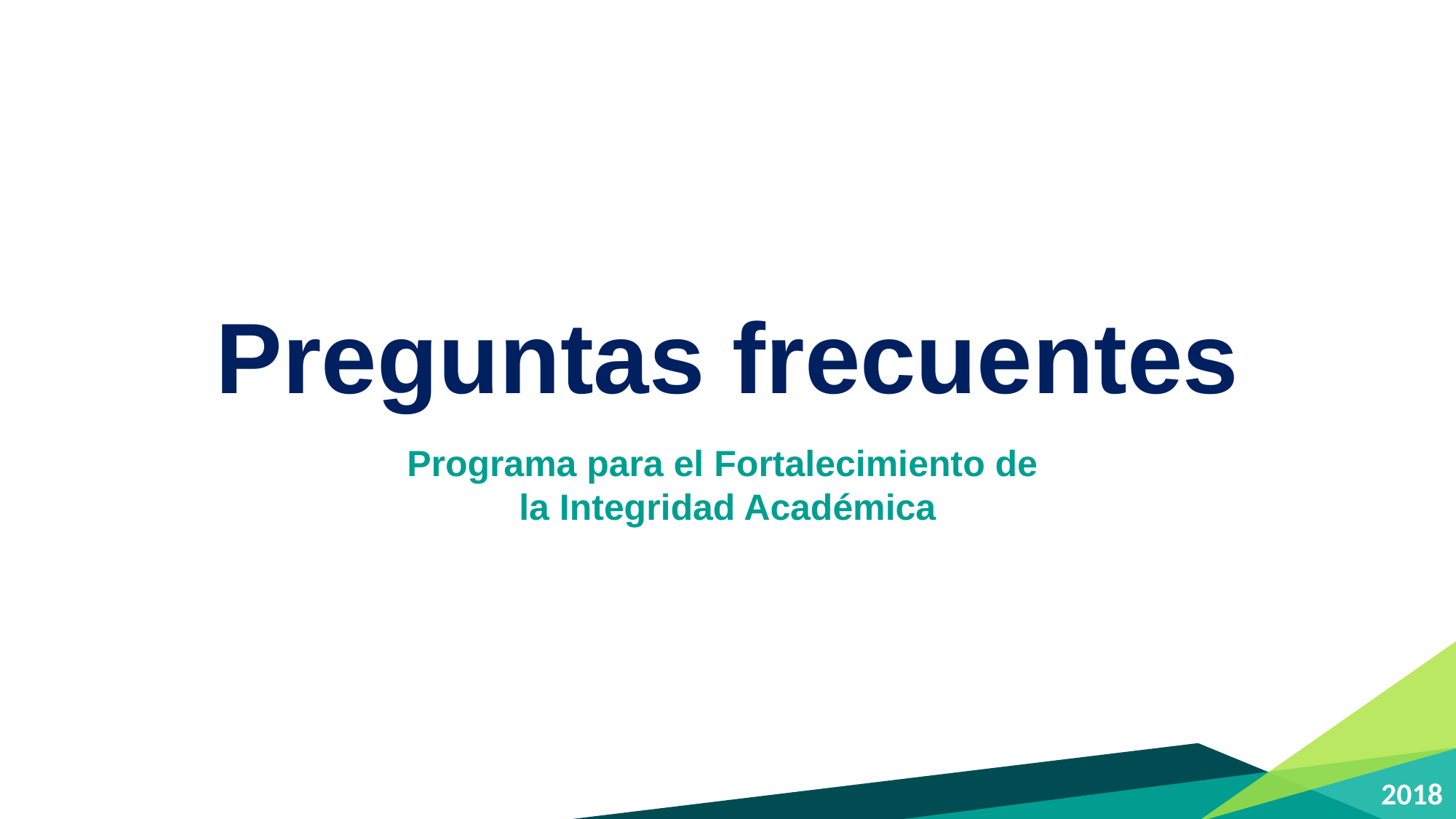

# Preguntas frecuentes

Programa para el Fortalecimiento de
la Integridad Académica
2018